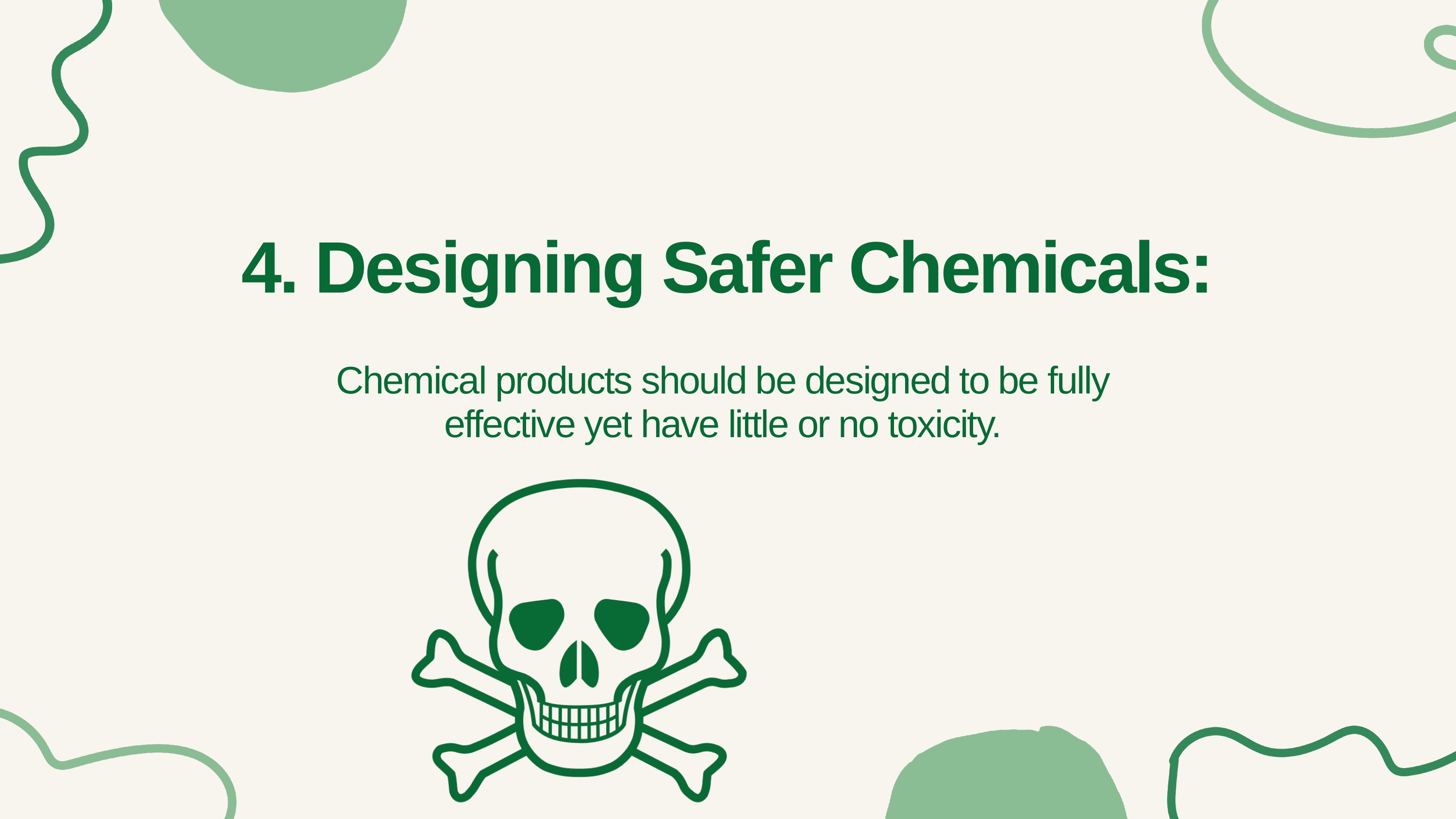

4. Designing Safer Chemicals:
Chemical products should be designed to be fully
effective yet have little or no toxicity.